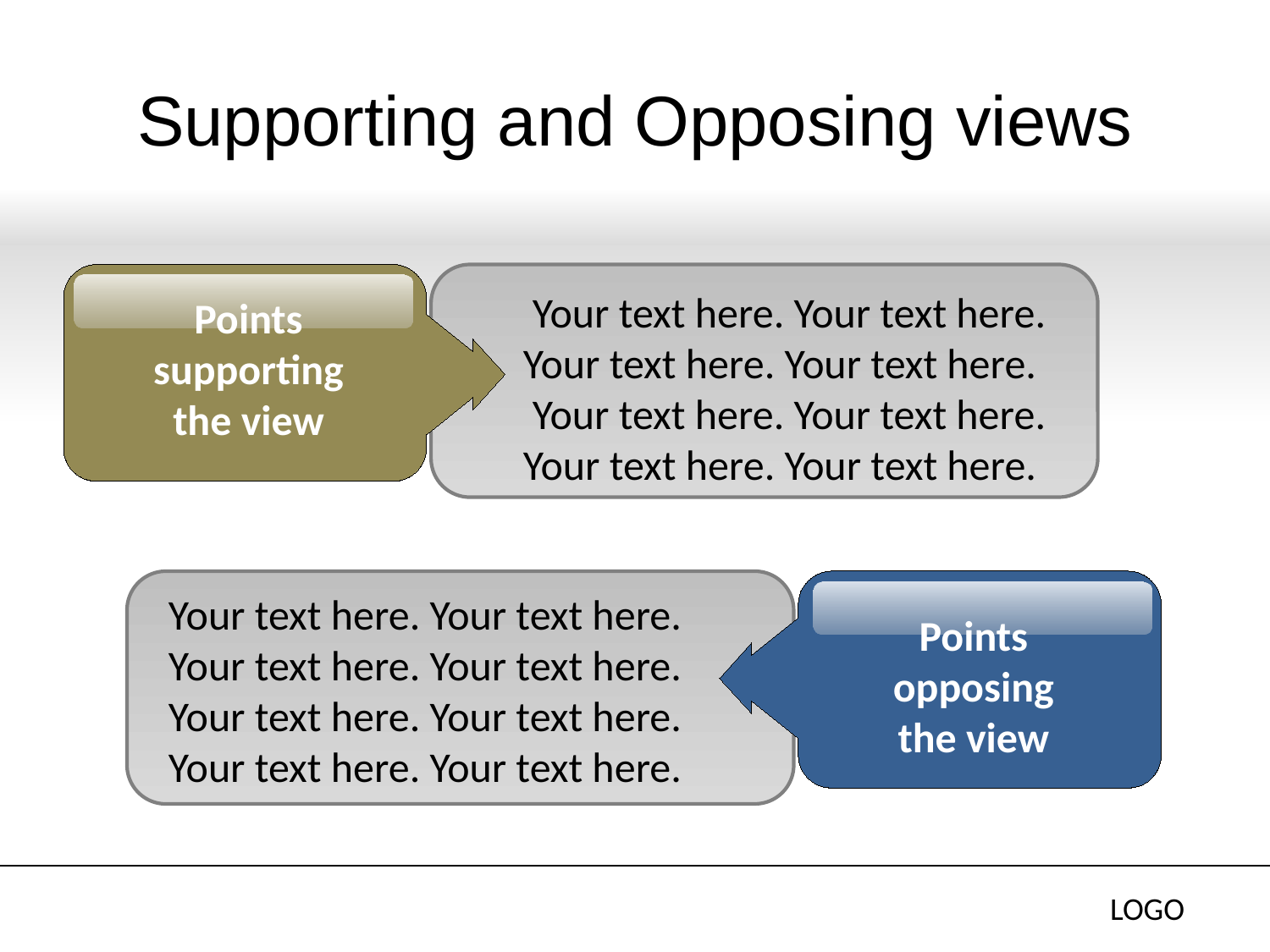

# Supporting and Opposing views

Points supporting the view

Your text here. Your text here. Your text here. Your text here.
Your text here. Your text here. Your text here. Your text here.

Your text here. Your text here. Your text here. Your text here.
Your text here. Your text here. Your text here. Your text here.

Points opposing the view